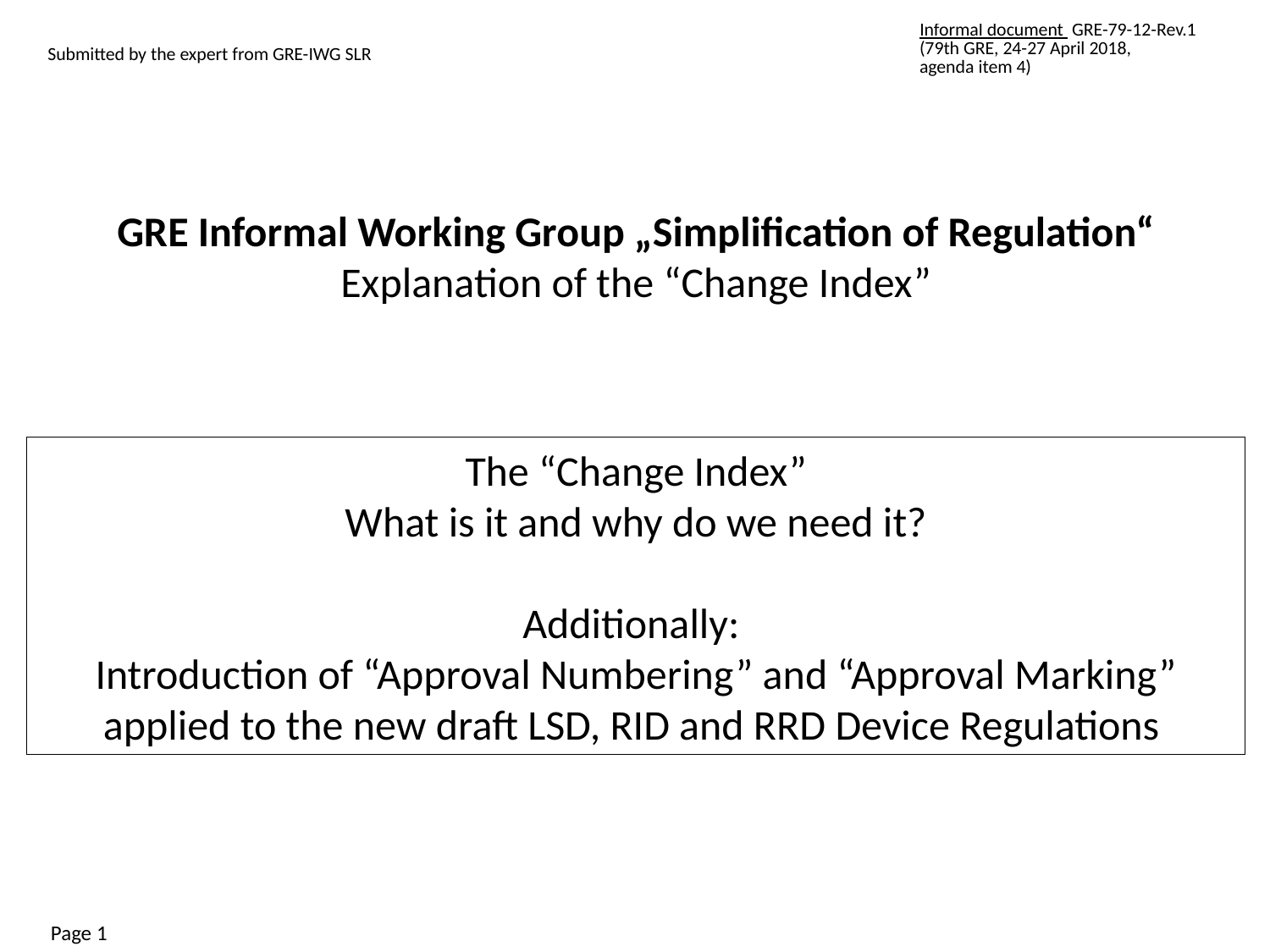

| Submitted by the expert from GRE-IWG SLR | Informal document GRE-79-12-Rev.1 (79th GRE, 24-27 April 2018, agenda item 4) |
| --- | --- |
GRE Informal Working Group „Simplification of Regulation“
Explanation of the “Change Index”
The “Change Index”
What is it and why do we need it?

Additionally:
Introduction of “Approval Numbering” and “Approval Marking” applied to the new draft LSD, RID and RRD Device Regulations
Page 1